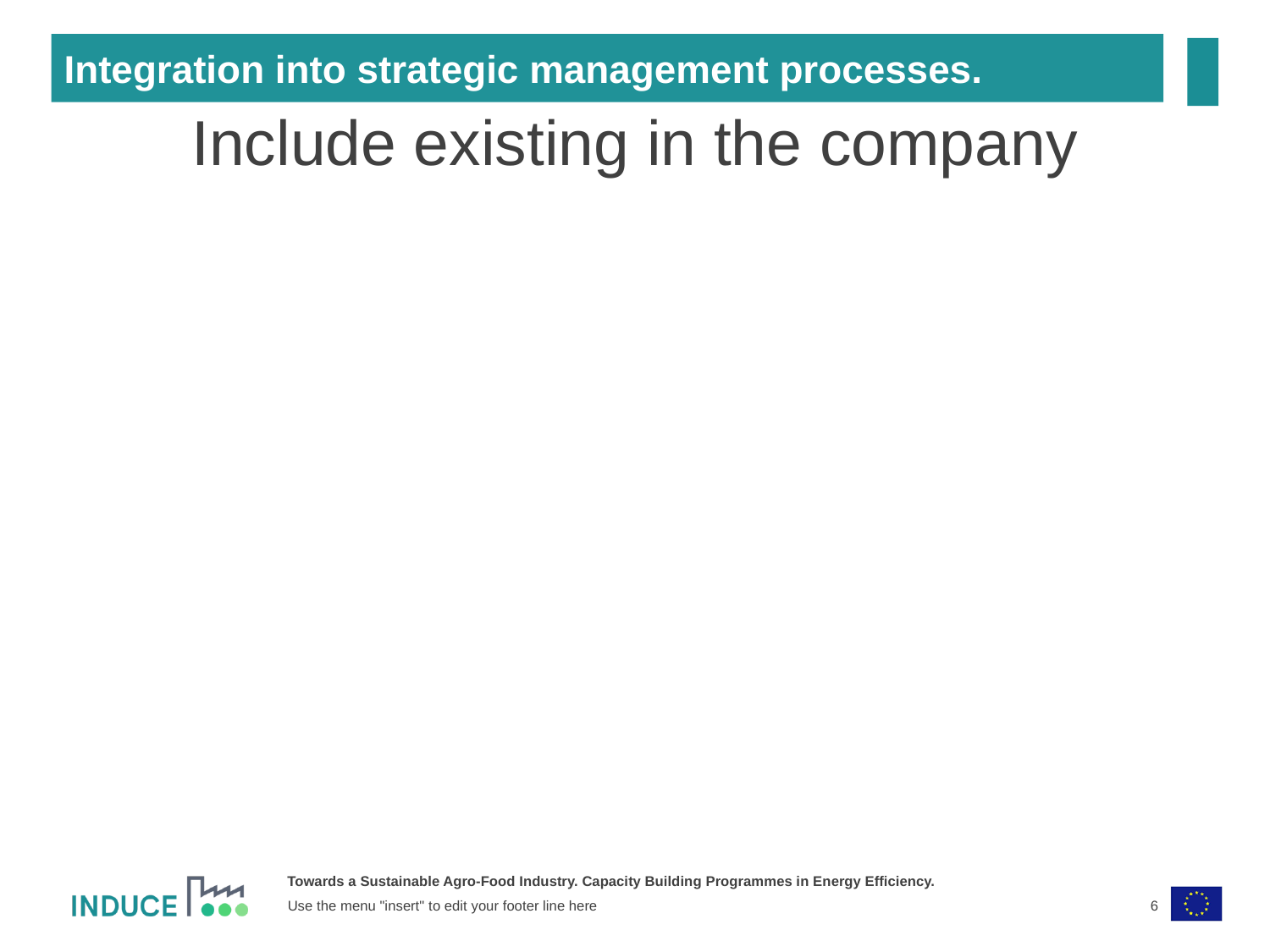

Integration into strategic management processes.

Include existing in the company
6
Use the menu "insert" to edit your footer line here